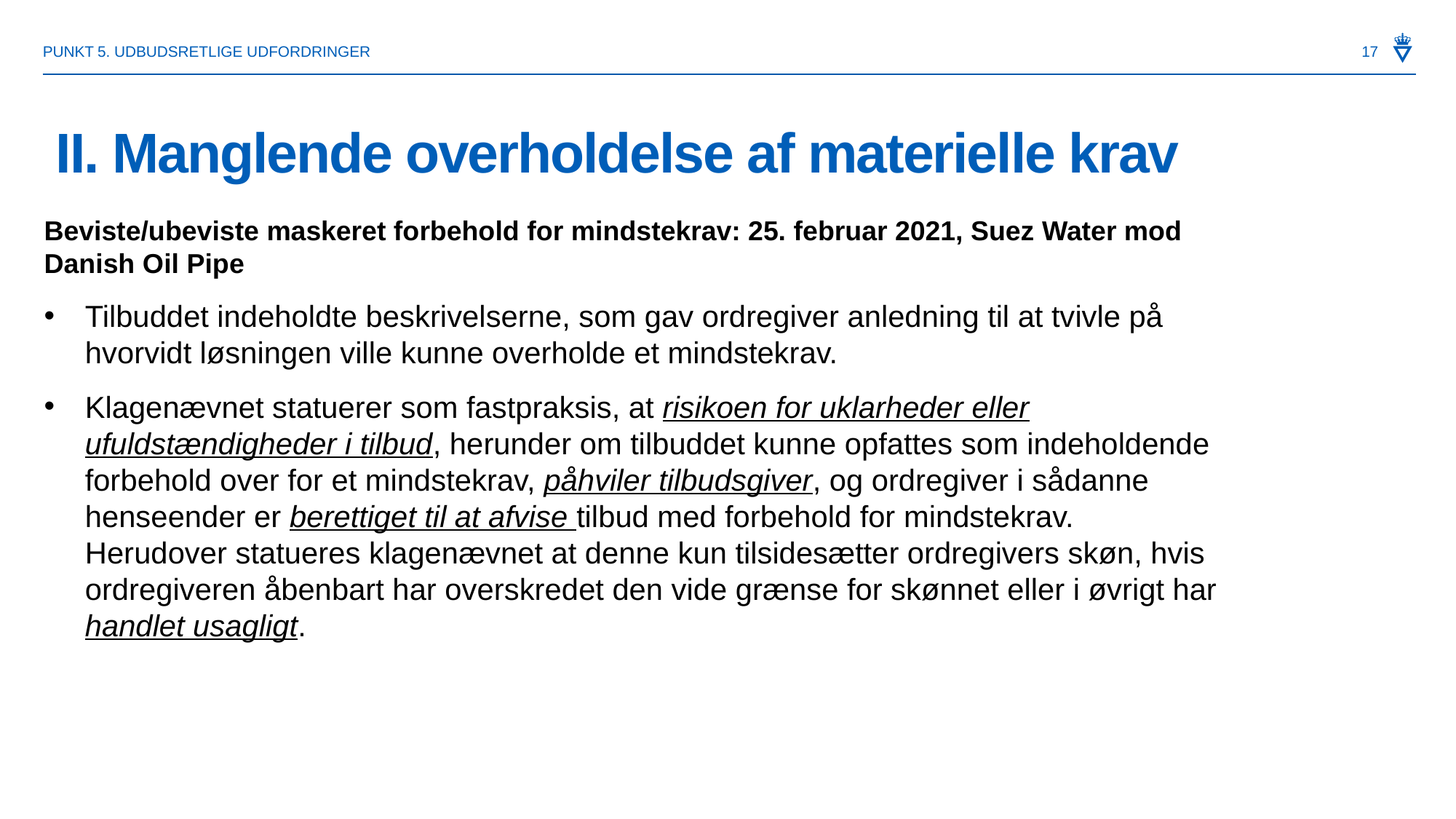

17
Punkt 5. udbudsretlige udfordringer
# II. Manglende overholdelse af materielle krav
Beviste/ubeviste maskeret forbehold for mindstekrav: 25. februar 2021, Suez Water mod Danish Oil Pipe
Tilbuddet indeholdte beskrivelserne, som gav ordregiver anledning til at tvivle på hvorvidt løsningen ville kunne overholde et mindstekrav.
Klagenævnet statuerer som fastpraksis, at risikoen for uklarheder eller ufuldstændigheder i tilbud, herunder om tilbuddet kunne opfattes som indeholdende forbehold over for et mindstekrav, påhviler tilbudsgiver, og ordregiver i sådanne henseender er berettiget til at afvise tilbud med forbehold for mindstekrav. Herudover statueres klagenævnet at denne kun tilsidesætter ordregivers skøn, hvis ordregiveren åbenbart har overskredet den vide grænse for skønnet eller i øvrigt har handlet usagligt.